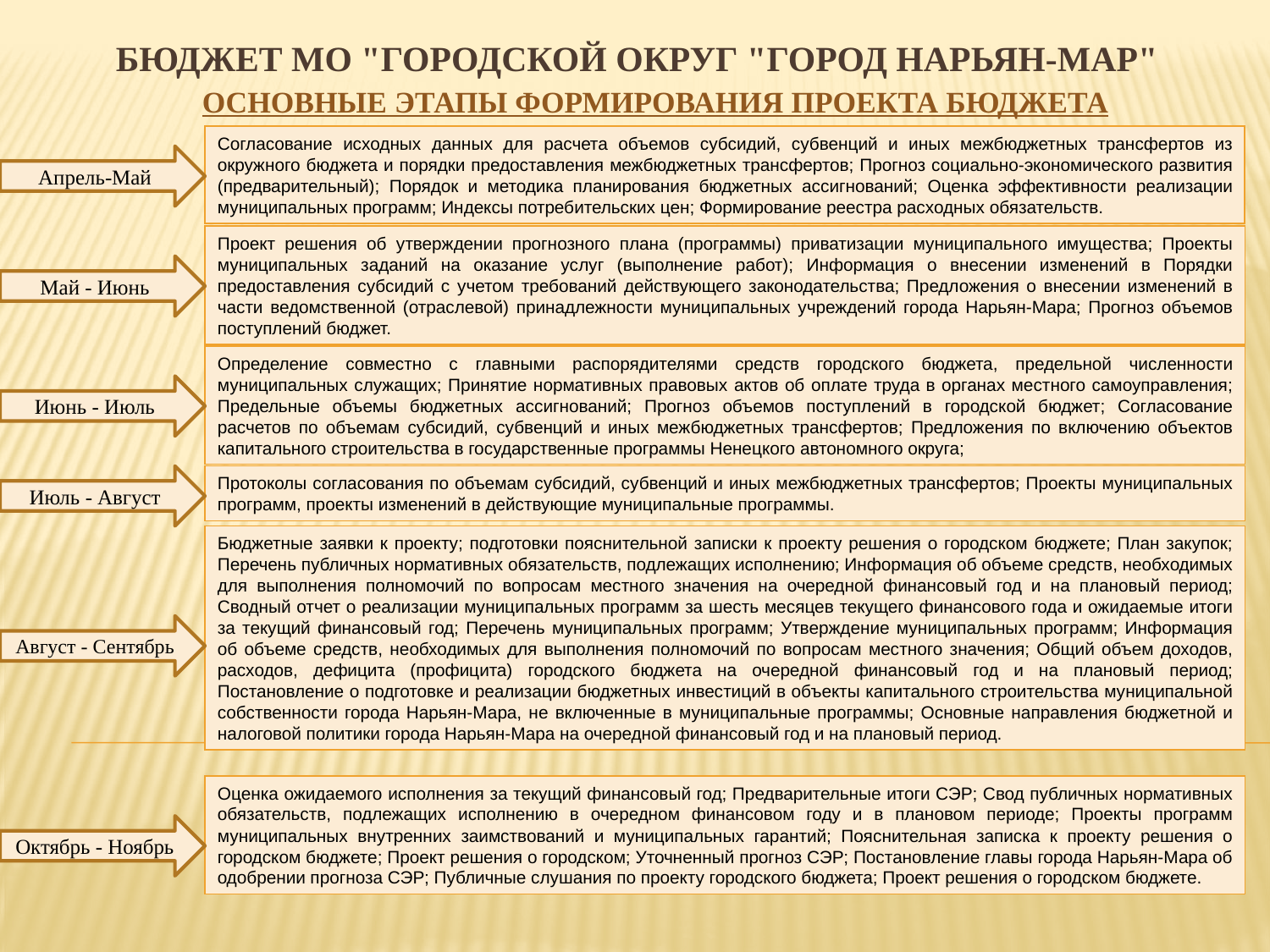

# Бюджет МО "Городской округ "Город Нарьян-Мар"
ОСНОВНЫЕ ЭТАПЫ ФОРМИРОВАНИЯ ПРОЕКТА БЮДЖЕТА
Согласование исходных данных для расчета объемов субсидий, субвенций и иных межбюджетных трансфертов из окружного бюджета и порядки предоставления межбюджетных трансфертов; Прогноз социально-экономического развития (предварительный); Порядок и методика планирования бюджетных ассигнований; Оценка эффективности реализации муниципальных программ; Индексы потребительских цен; Формирование реестра расходных обязательств.
Апрель-Май
Проект решения об утверждении прогнозного плана (программы) приватизации муниципального имущества; Проекты муниципальных заданий на оказание услуг (выполнение работ); Информация о внесении изменений в Порядки предоставления субсидий с учетом требований действующего законодательства; Предложения о внесении изменений в части ведомственной (отраслевой) принадлежности муниципальных учреждений города Нарьян-Мара; Прогноз объемов поступлений бюджет.
Май - Июнь
Определение совместно с главными распорядителями средств городского бюджета, предельной численности муниципальных служащих; Принятие нормативных правовых актов об оплате труда в органах местного самоуправления; Предельные объемы бюджетных ассигнований; Прогноз объемов поступлений в городской бюджет; Согласование расчетов по объемам субсидий, субвенций и иных межбюджетных трансфертов; Предложения по включению объектов капитального строительства в государственные программы Ненецкого автономного округа;
Июнь - Июль
Июль - Август
Протоколы согласования по объемам субсидий, субвенций и иных межбюджетных трансфертов; Проекты муниципальных программ, проекты изменений в действующие муниципальные программы.
Бюджетные заявки к проекту; подготовки пояснительной записки к проекту решения о городском бюджете; План закупок; Перечень публичных нормативных обязательств, подлежащих исполнению; Информация об объеме средств, необходимых для выполнения полномочий по вопросам местного значения на очередной финансовый год и на плановый период; Сводный отчет о реализации муниципальных программ за шесть месяцев текущего финансового года и ожидаемые итоги за текущий финансовый год; Перечень муниципальных программ; Утверждение муниципальных программ; Информация об объеме средств, необходимых для выполнения полномочий по вопросам местного значения; Общий объем доходов, расходов, дефицита (профицита) городского бюджета на очередной финансовый год и на плановый период; Постановление о подготовке и реализации бюджетных инвестиций в объекты капитального строительства муниципальной собственности города Нарьян-Мара, не включенные в муниципальные программы; Основные направления бюджетной и налоговой политики города Нарьян-Мара на очередной финансовый год и на плановый период.
Август - Сентябрь
Оценка ожидаемого исполнения за текущий финансовый год; Предварительные итоги СЭР; Свод публичных нормативных обязательств, подлежащих исполнению в очередном финансовом году и в плановом периоде; Проекты программ муниципальных внутренних заимствований и муниципальных гарантий; Пояснительная записка к проекту решения о городском бюджете; Проект решения о городском; Уточненный прогноз СЭР; Постановление главы города Нарьян-Мара об одобрении прогноза СЭР; Публичные слушания по проекту городского бюджета; Проект решения о городском бюджете.
Октябрь - Ноябрь